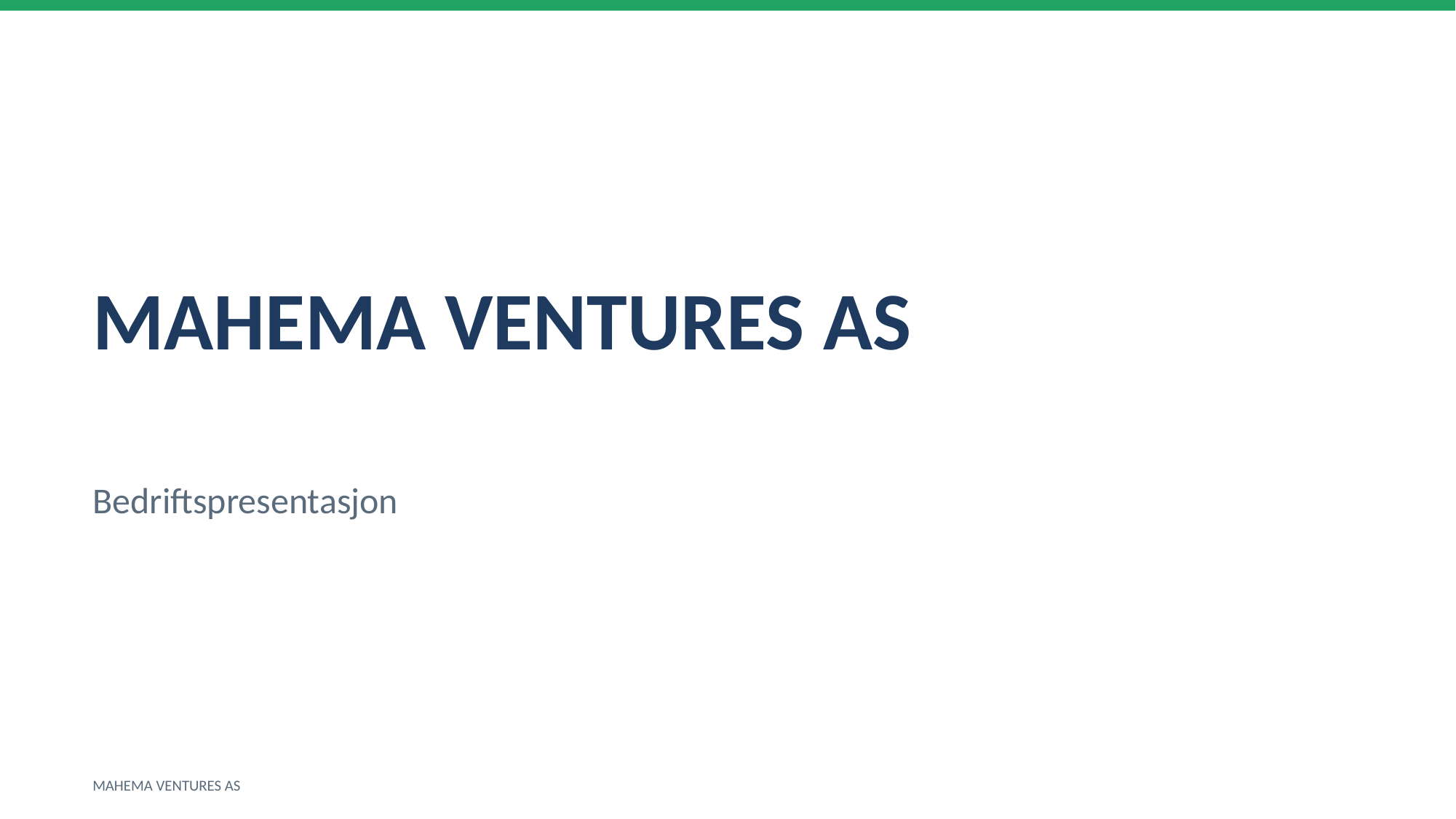

MAHEMA VENTURES AS
Bedriftspresentasjon
MAHEMA VENTURES AS